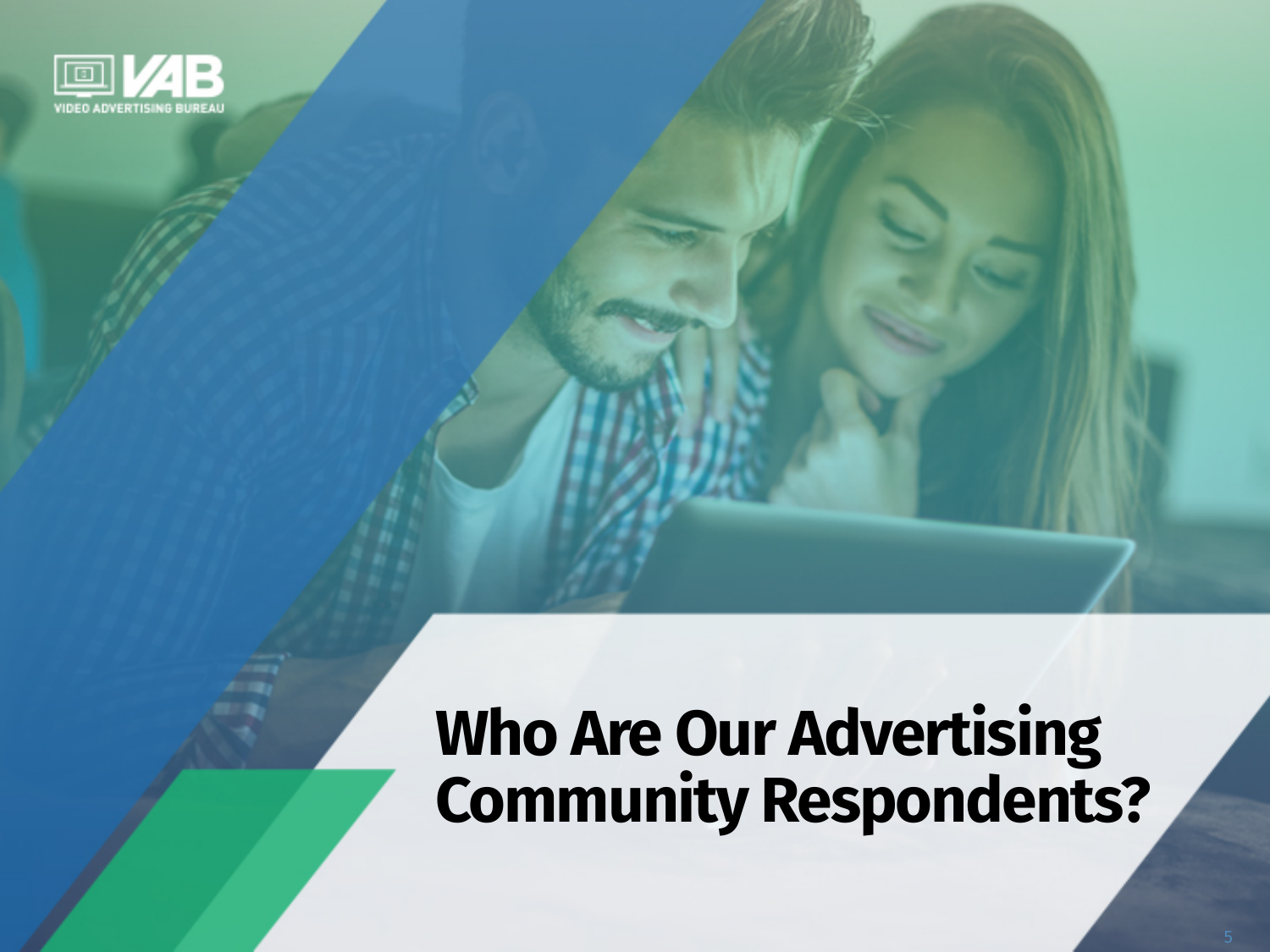

# Who Are Our Advertising Community Respondents?